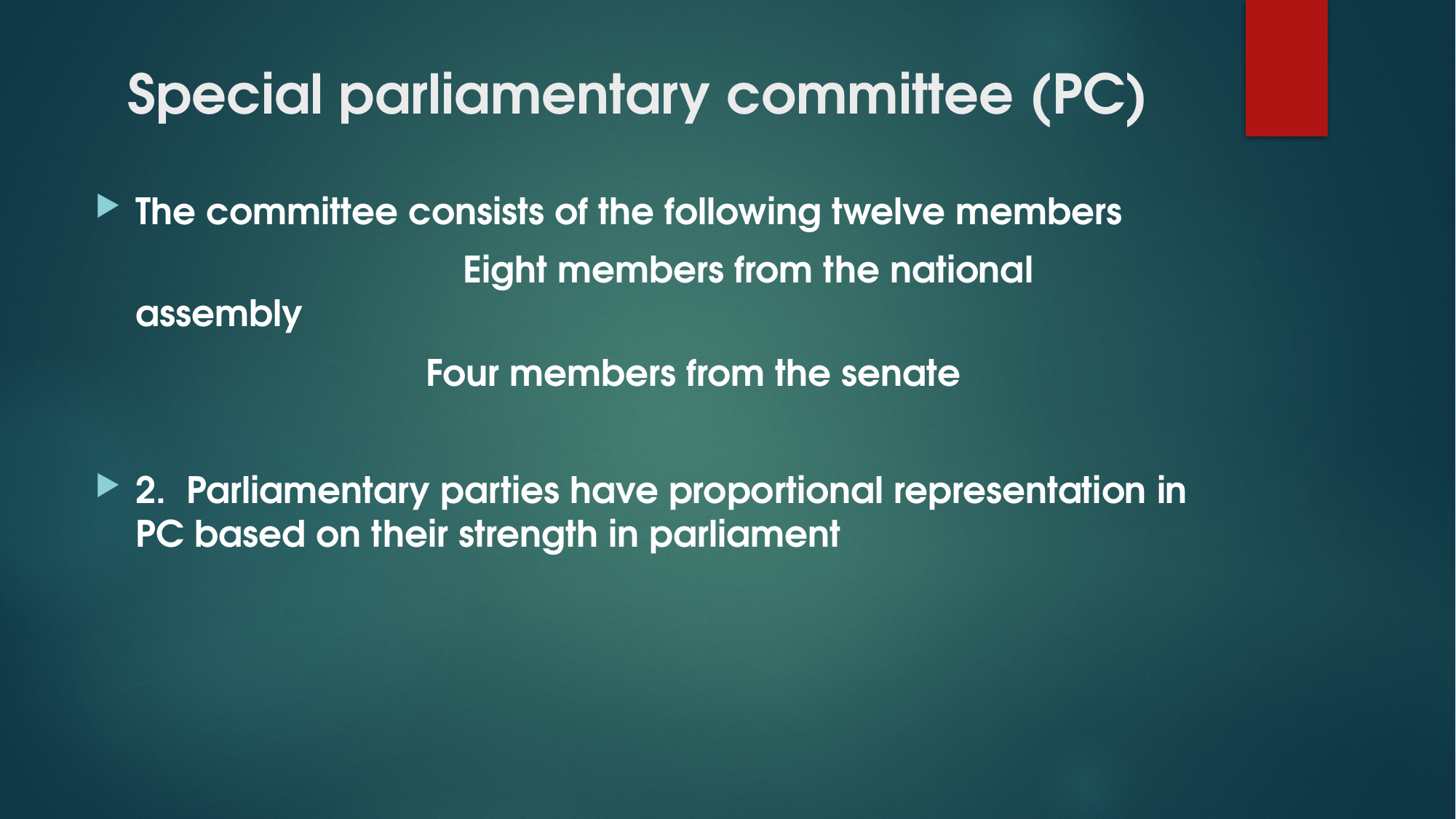

# Special parliamentary committee (PC)
The committee consists of the following twelve members
				Eight members from the national assembly
			       Four members from the senate

2.  Parliamentary parties have proportional representation in PC based on their strength in parliament